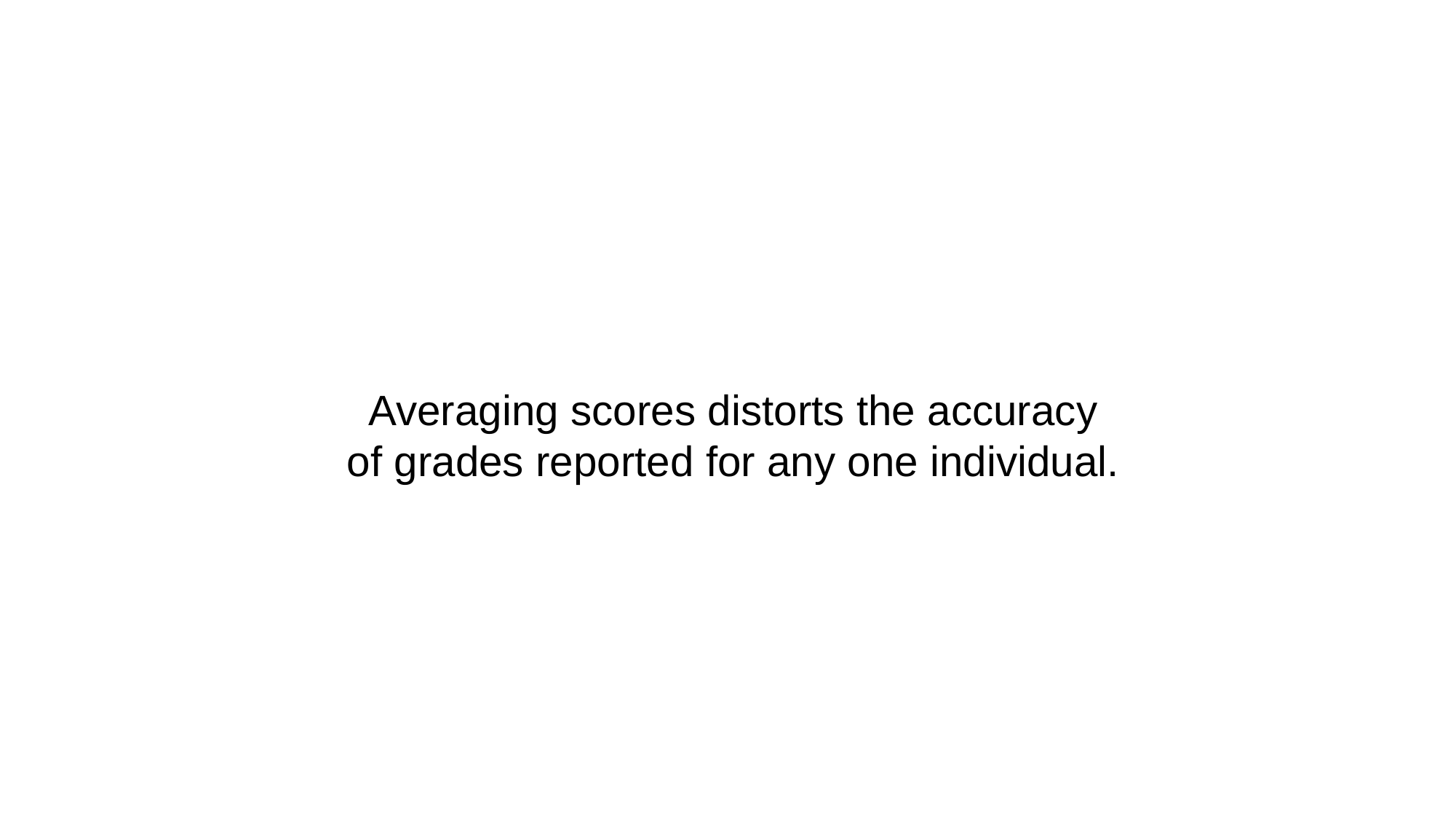

Averaging scores distorts the accuracy
of grades reported for any one individual.